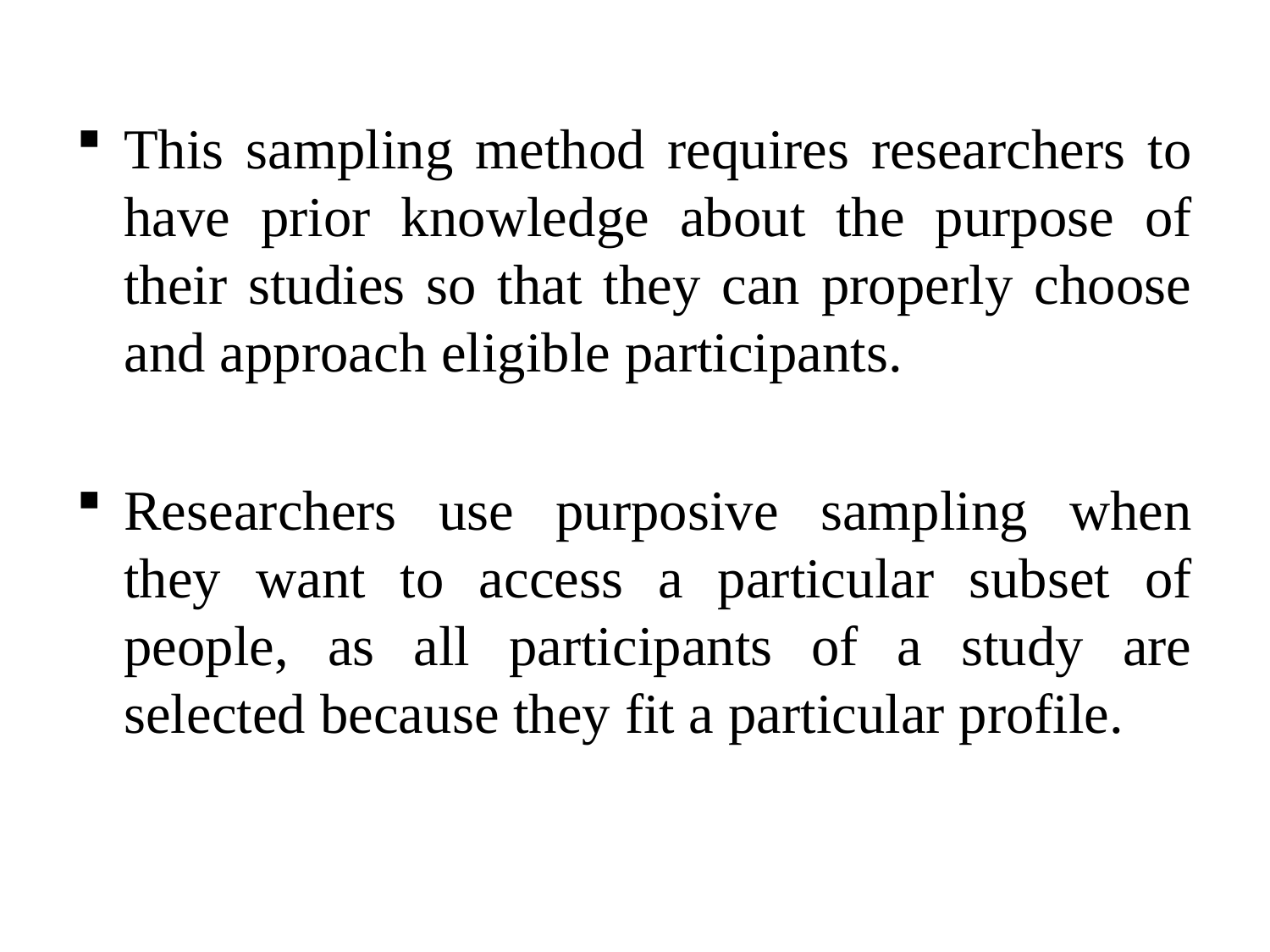

This sampling method requires researchers to have prior knowledge about the purpose of their studies so that they can properly choose and approach eligible participants.

Researchers use purposive sampling when they want to access a particular subset of people, as all participants of a study are selected because they fit a particular profile.